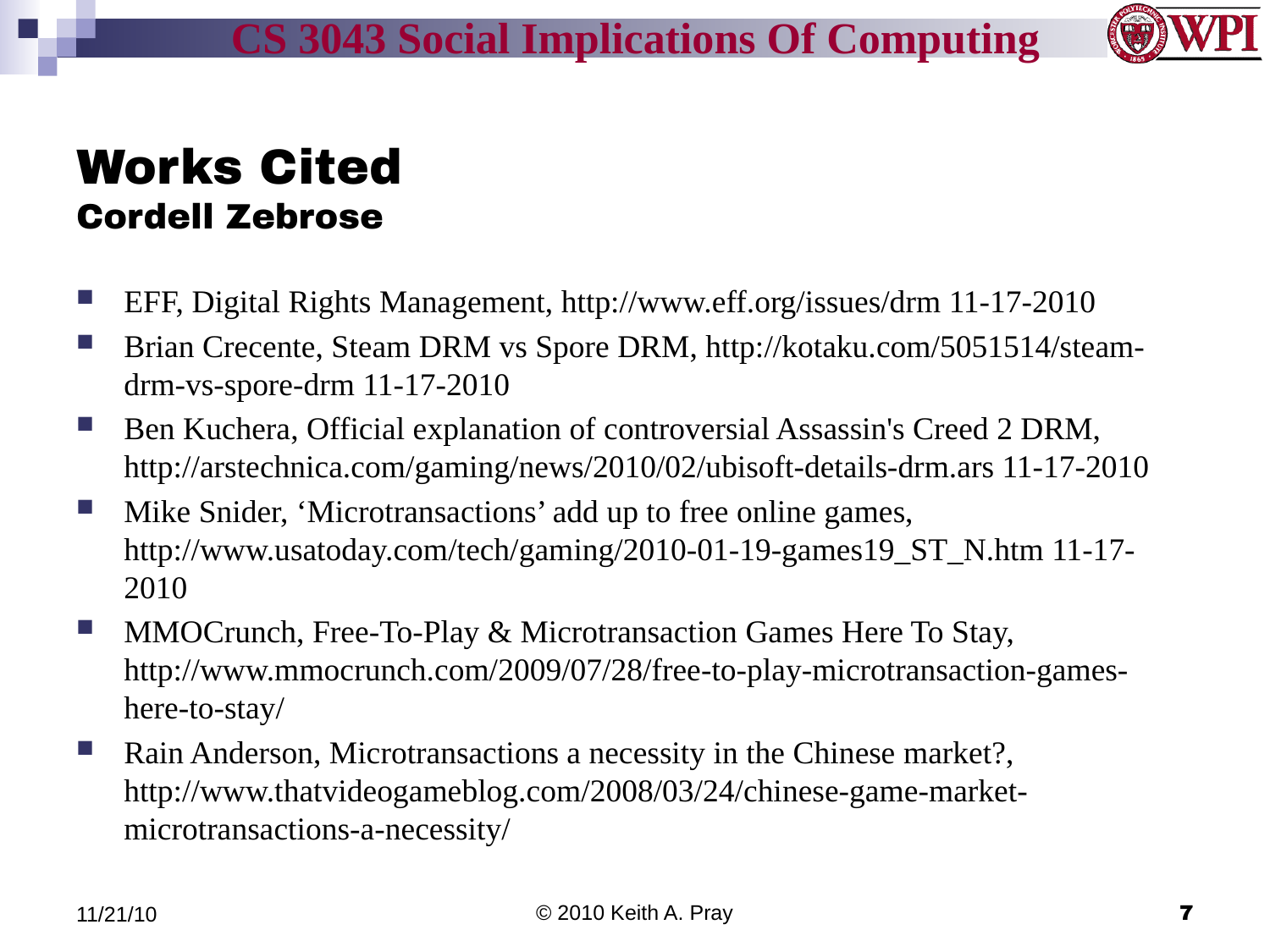

# Works Cited Cordell Zebrose
EFF, Digital Rights Management, http://www.eff.org/issues/drm 11-17-2010
Brian Crecente, Steam DRM vs Spore DRM, http://kotaku.com/5051514/steam-drm-vs-spore-drm 11-17-2010
Ben Kuchera, Official explanation of controversial Assassin's Creed 2 DRM, http://arstechnica.com/gaming/news/2010/02/ubisoft-details-drm.ars 11-17-2010
Mike Snider, ‘Microtransactions’ add up to free online games, http://www.usatoday.com/tech/gaming/2010-01-19-games19_ST_N.htm 11-17-2010
MMOCrunch, Free-To-Play & Microtransaction Games Here To Stay, http://www.mmocrunch.com/2009/07/28/free-to-play-microtransaction-games-here-to-stay/
Rain Anderson, Microtransactions a necessity in the Chinese market?, http://www.thatvideogameblog.com/2008/03/24/chinese-game-market-microtransactions-a-necessity/

11/21/10
© 2010 Keith A. Pray
7